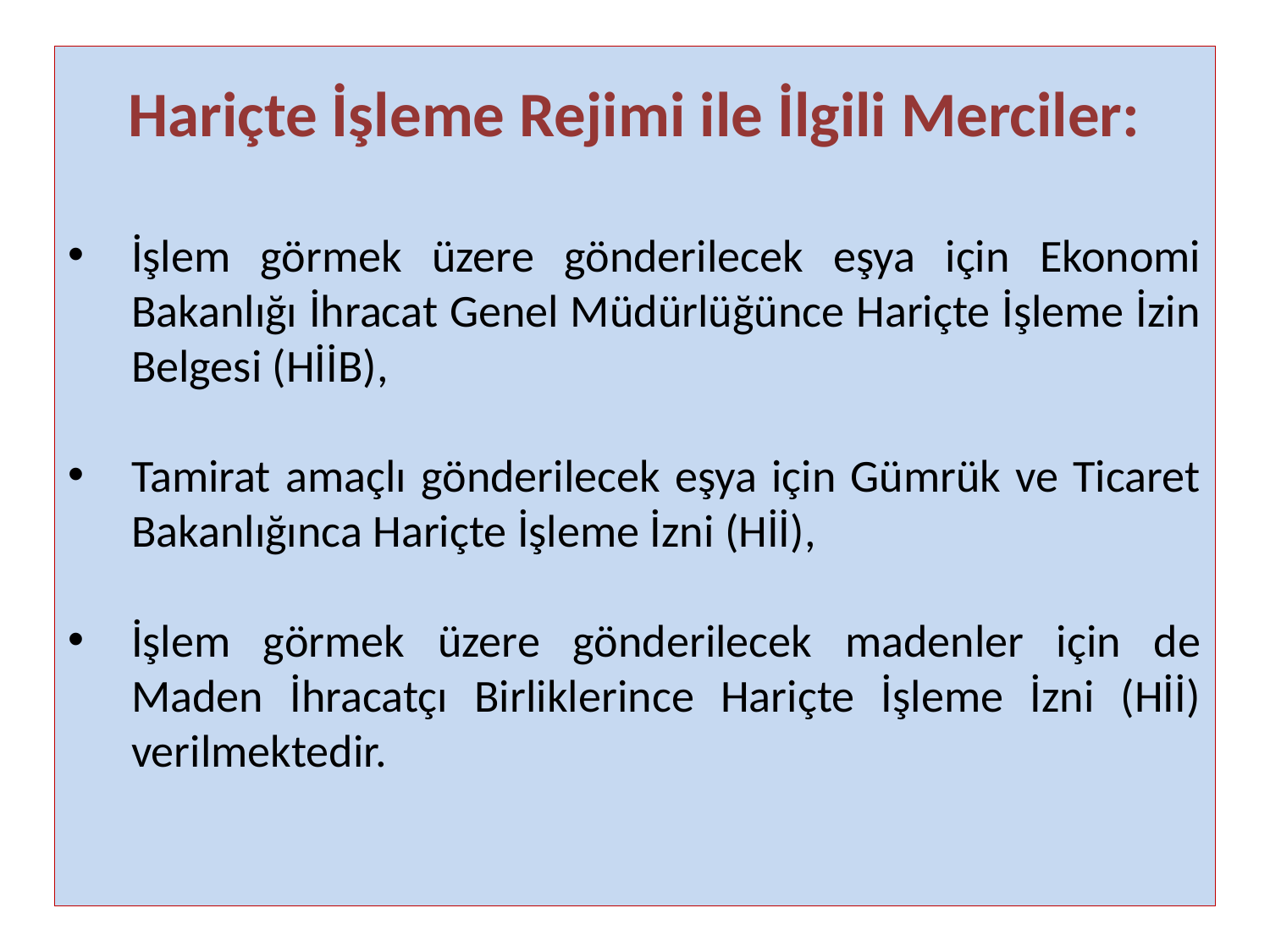

Hariçte İşleme Rejimi ile İlgili Merciler:

İşlem görmek üzere gönderilecek eşya için Ekonomi Bakanlığı İhracat Genel Müdürlüğünce Hariçte İşleme İzin Belgesi (HİİB),

Tamirat amaçlı gönderilecek eşya için Gümrük ve Ticaret Bakanlığınca Hariçte İşleme İzni (Hİİ),

İşlem görmek üzere gönderilecek madenler için de Maden İhracatçı Birliklerince Hariçte İşleme İzni (Hİİ) verilmektedir.